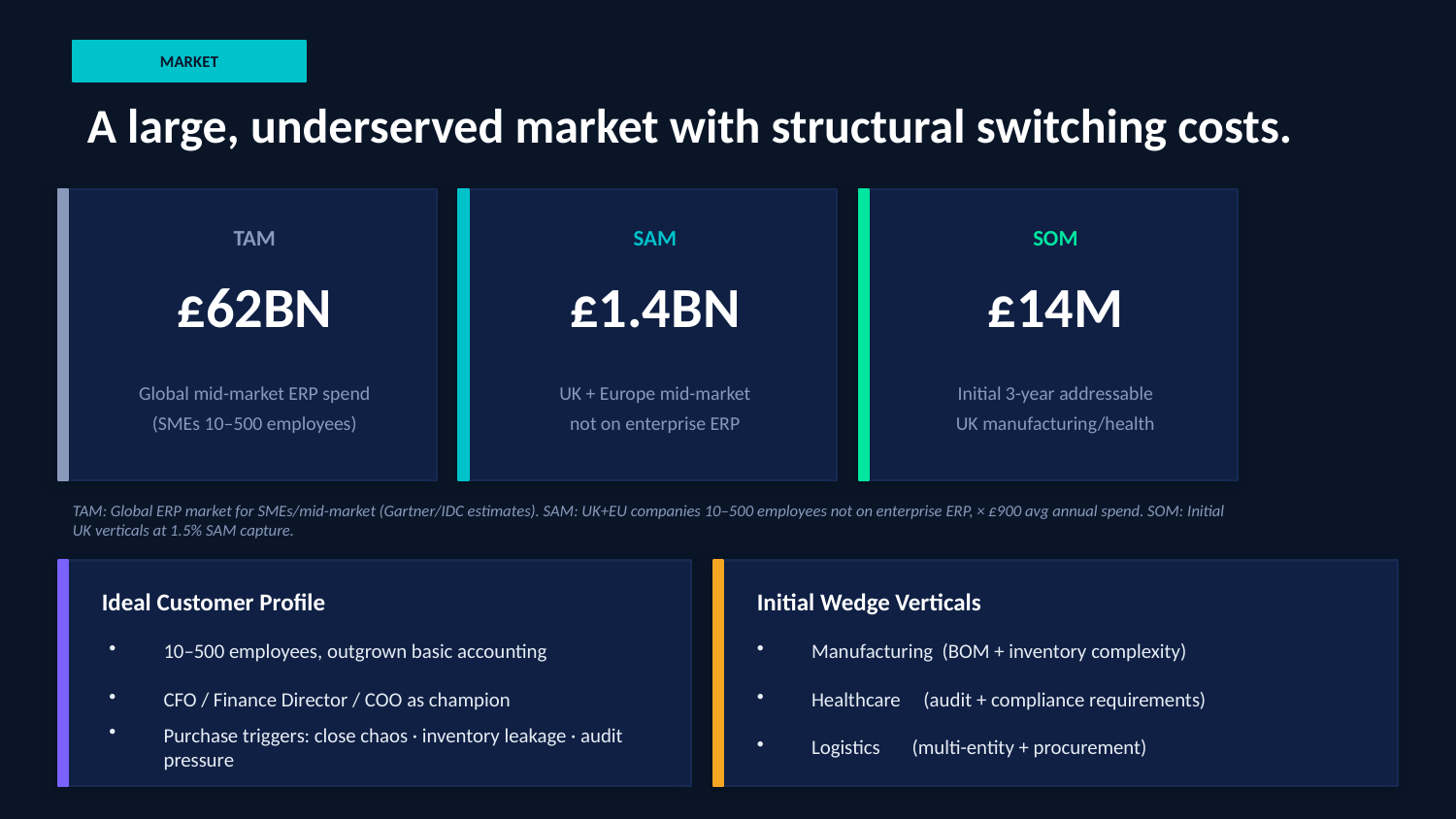

MARKET
A large, underserved market with structural switching costs.

TAM
SAM
SOM
£62BN
£1.4BN
£14M
Global mid-market ERP spend
(SMEs 10–500 employees)
UK + Europe mid-market
not on enterprise ERP
Initial 3-year addressable
UK manufacturing/health
TAM: Global ERP market for SMEs/mid-market (Gartner/IDC estimates). SAM: UK+EU companies 10–500 employees not on enterprise ERP, × £900 avg annual spend. SOM: Initial UK verticals at 1.5% SAM capture.

Ideal Customer Profile
Initial Wedge Verticals
10–500 employees, outgrown basic accounting
Manufacturing  (BOM + inventory complexity)
CFO / Finance Director / COO as champion
Healthcare     (audit + compliance requirements)
Purchase triggers: close chaos · inventory leakage · audit pressure
Logistics       (multi-entity + procurement)